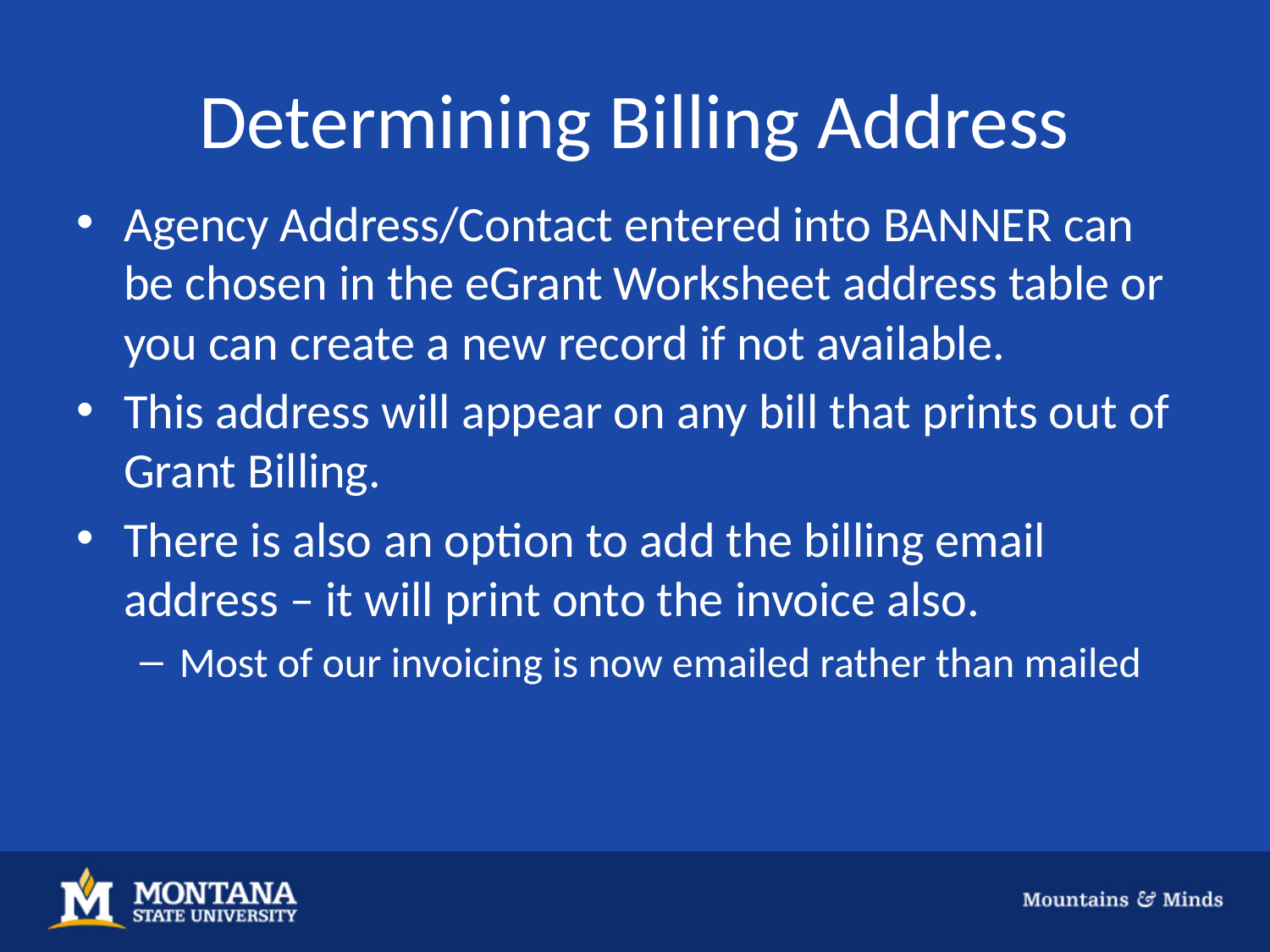

# Determining Billing Address
Agency Address/Contact entered into BANNER can be chosen in the eGrant Worksheet address table or you can create a new record if not available.
This address will appear on any bill that prints out of Grant Billing.
There is also an option to add the billing email address – it will print onto the invoice also.
Most of our invoicing is now emailed rather than mailed